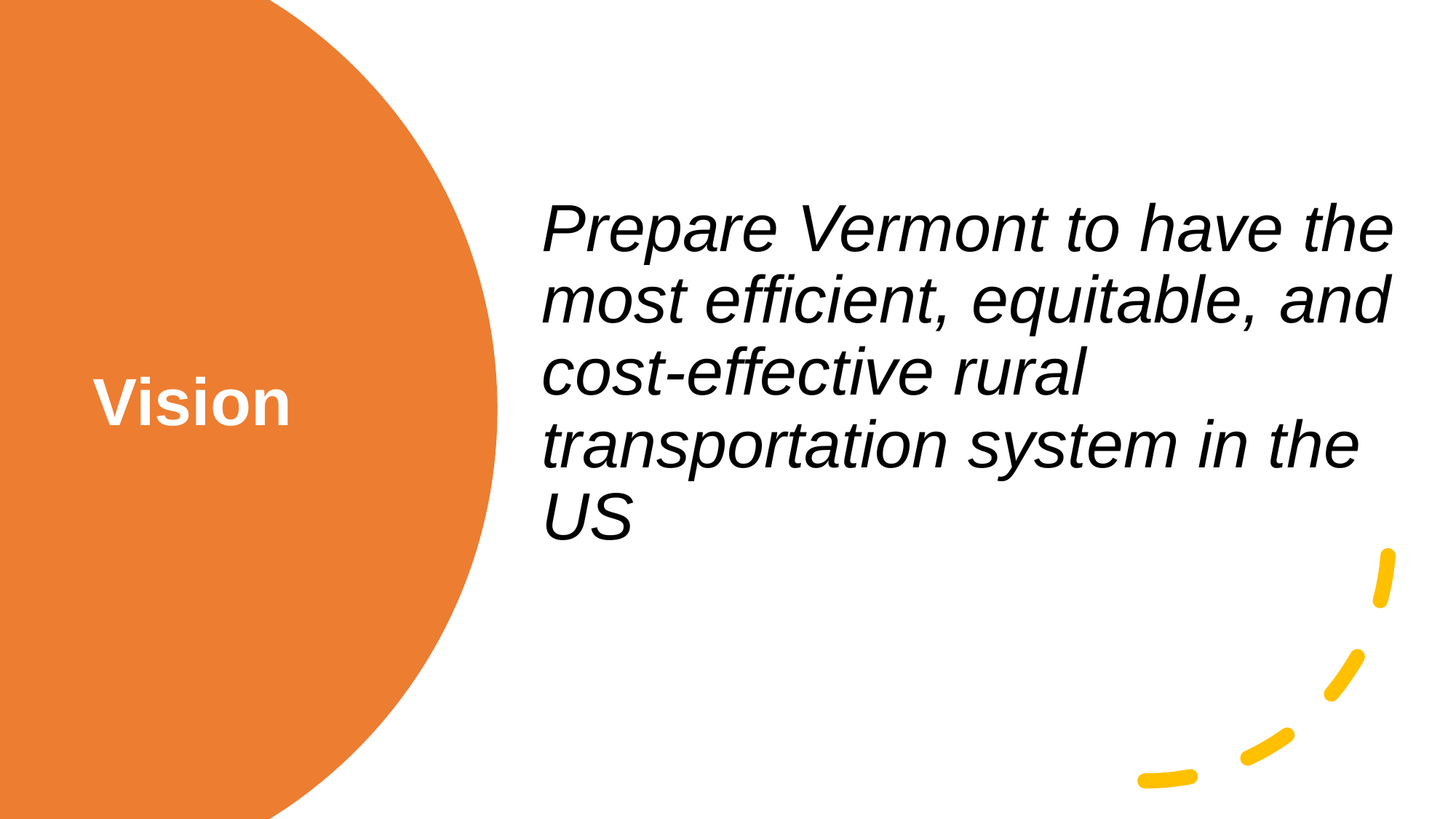

Prepare Vermont to have the most efficient, equitable, and cost-effective rural transportation system in the US

# Vision